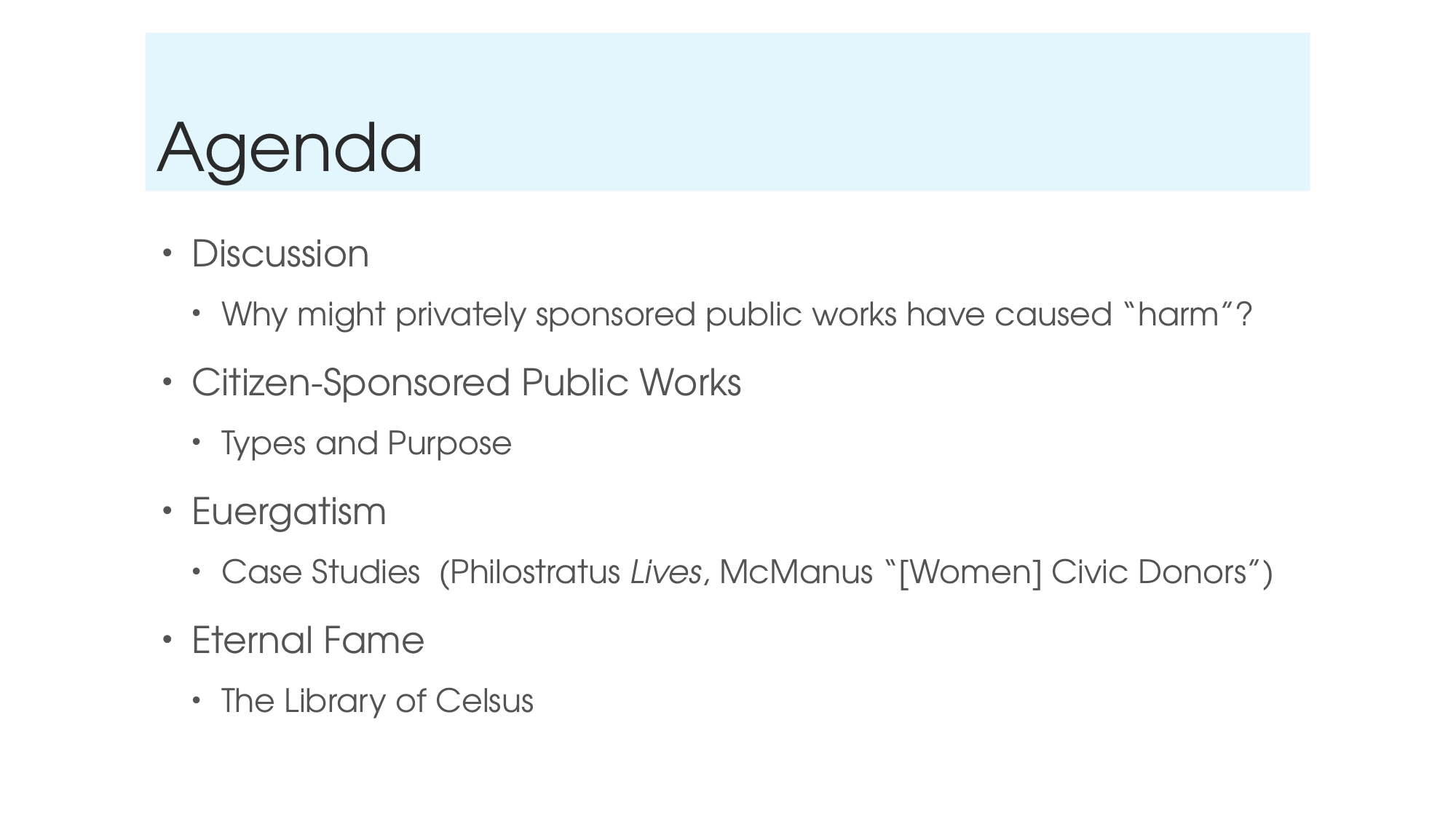

# Agenda
Discussion
Why might privately sponsored public works have caused “harm”?
Citizen-Sponsored Public Works
Types and Purpose
Euergatism
Case Studies  (Philostratus Lives, McManus “[Women] Civic Donors”)
Eternal Fame
The Library of Celsus